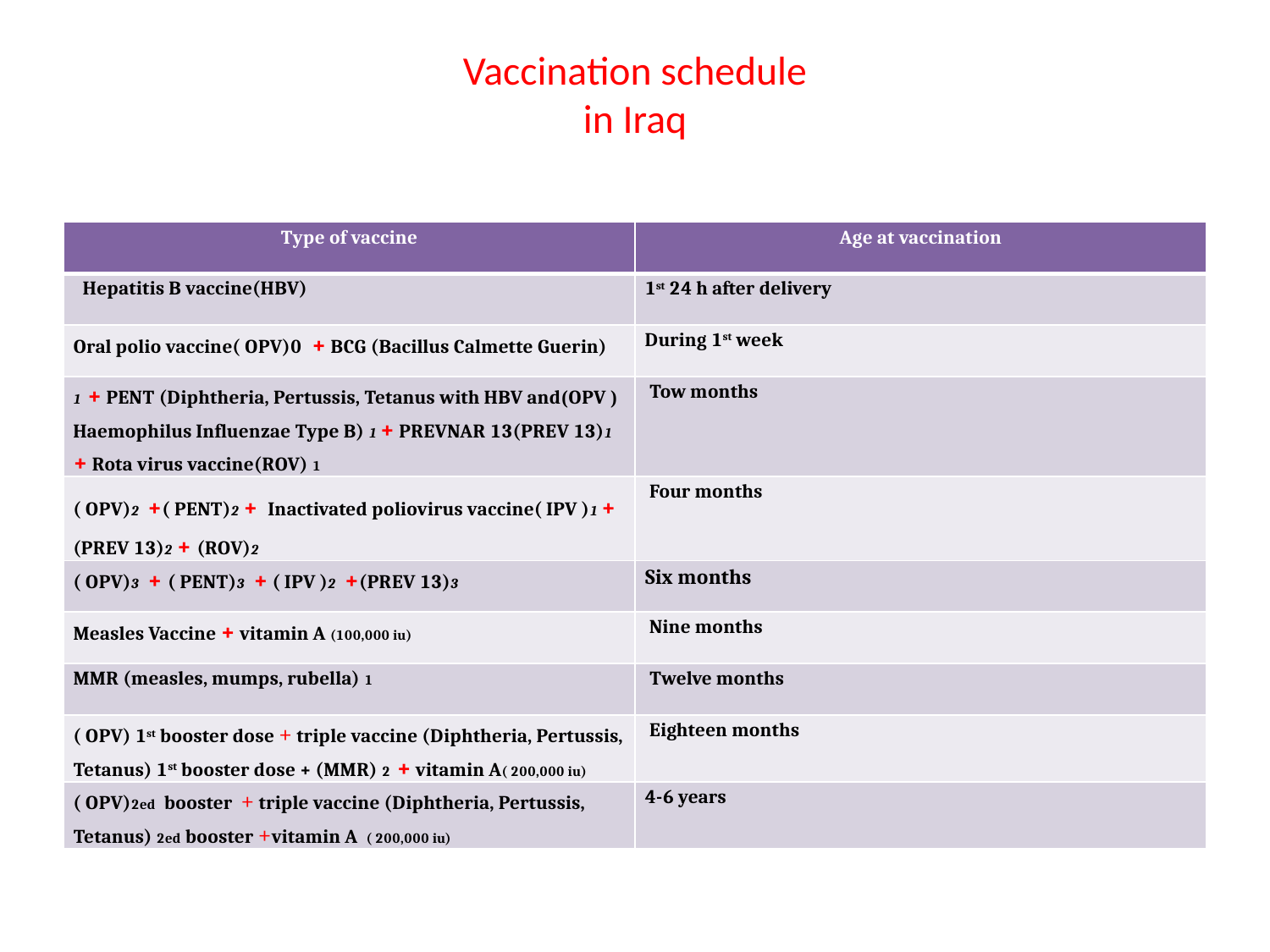

# Vaccination schedule in Iraq
| Type of vaccine | Age at vaccination |
| --- | --- |
| Hepatitis B vaccine(HBV) | 1st 24 h after delivery |
| Oral polio vaccine( OPV)0 + BCG (Bacillus Calmette Guerin) | During 1st week |
| ( OPV)1 + PENT (Diphtheria, Pertussis, Tetanus with HBV and Haemophilus Influenzae Type B) 1 + PREVNAR 13(PREV 13)1 + Rota virus vaccine(ROV) 1 | Tow months |
| ( OPV)2 +( PENT)2 + Inactivated poliovirus vaccine( IPV )1 +(PREV 13)2 + (ROV)2 | Four months |
| ( OPV)3 + ( PENT)3 + ( IPV )2 +(PREV 13)3 | Six months |
| Measles Vaccine + vitamin A (100,000 iu) | Nine months |
| MMR (measles, mumps, rubella) 1 | Twelve months |
| ( OPV) 1st booster dose + triple vaccine (Diphtheria, Pertussis, Tetanus) 1st booster dose + (MMR) 2 + vitamin A( 200,000 iu) | Eighteen months |
| ( OPV)2ed booster + triple vaccine (Diphtheria, Pertussis, Tetanus) 2ed booster +vitamin A ( 200,000 iu) | 4-6 years |